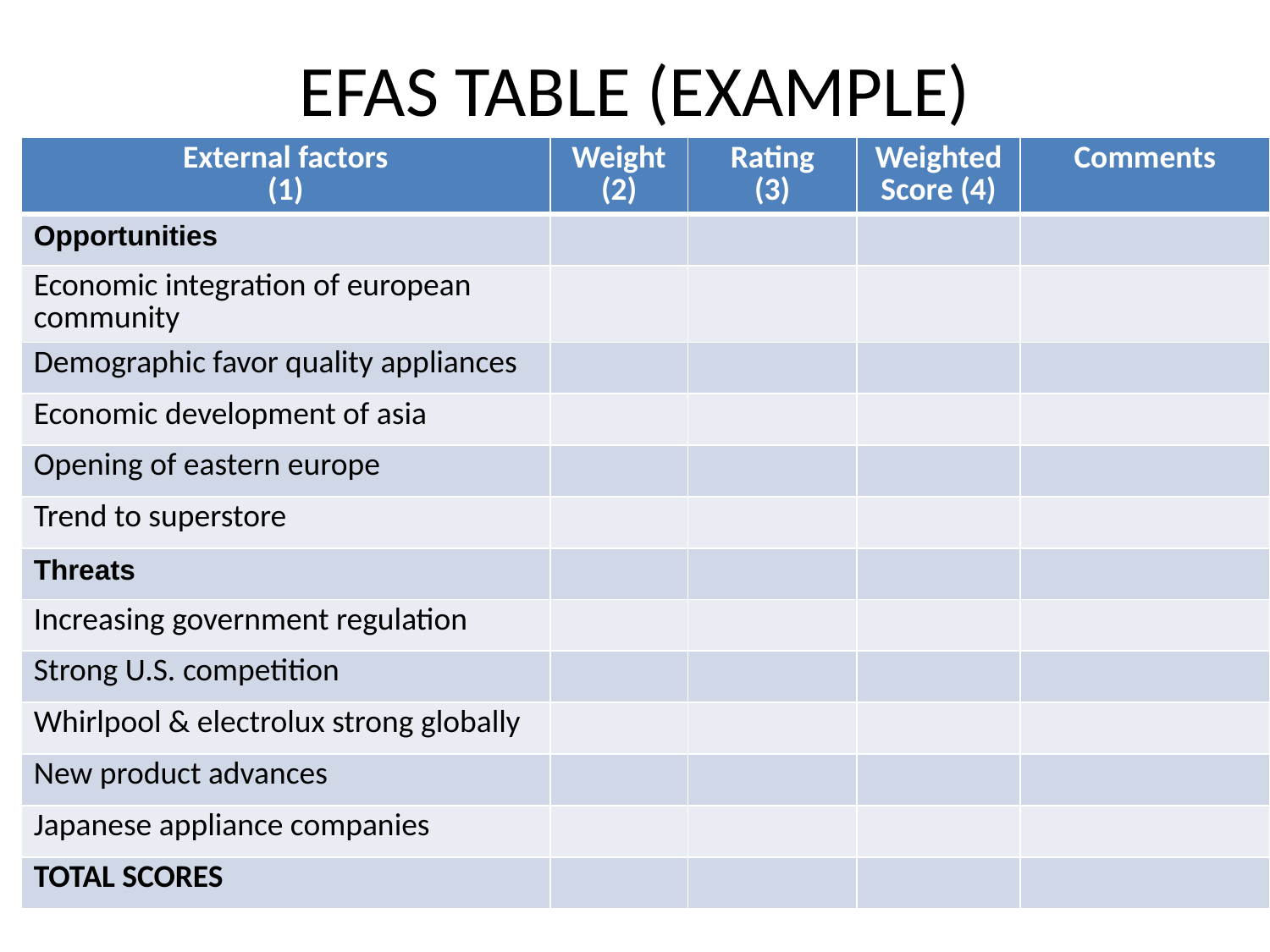

# EFAS TABLE (EXAMPLE)
| External factors (1) | Weight (2) | Rating (3) | Weighted Score (4) | Comments |
| --- | --- | --- | --- | --- |
| Opportunities |  |  |  |  |
| Economic integration of european community |  |  |  |  |
| Demographic favor quality appliances |  |  |  |  |
| Economic development of asia |  |  |  |  |
| Opening of eastern europe |  |  |  |  |
| Trend to superstore |  |  |  |  |
| Threats |  |  |  |  |
| Increasing government regulation |  |  |  |  |
| Strong U.S. competition |  |  |  |  |
| Whirlpool & electrolux strong globally |  |  |  |  |
| New product advances |  |  |  |  |
| Japanese appliance companies |  |  |  |  |
| TOTAL SCORES |  |  |  |  |